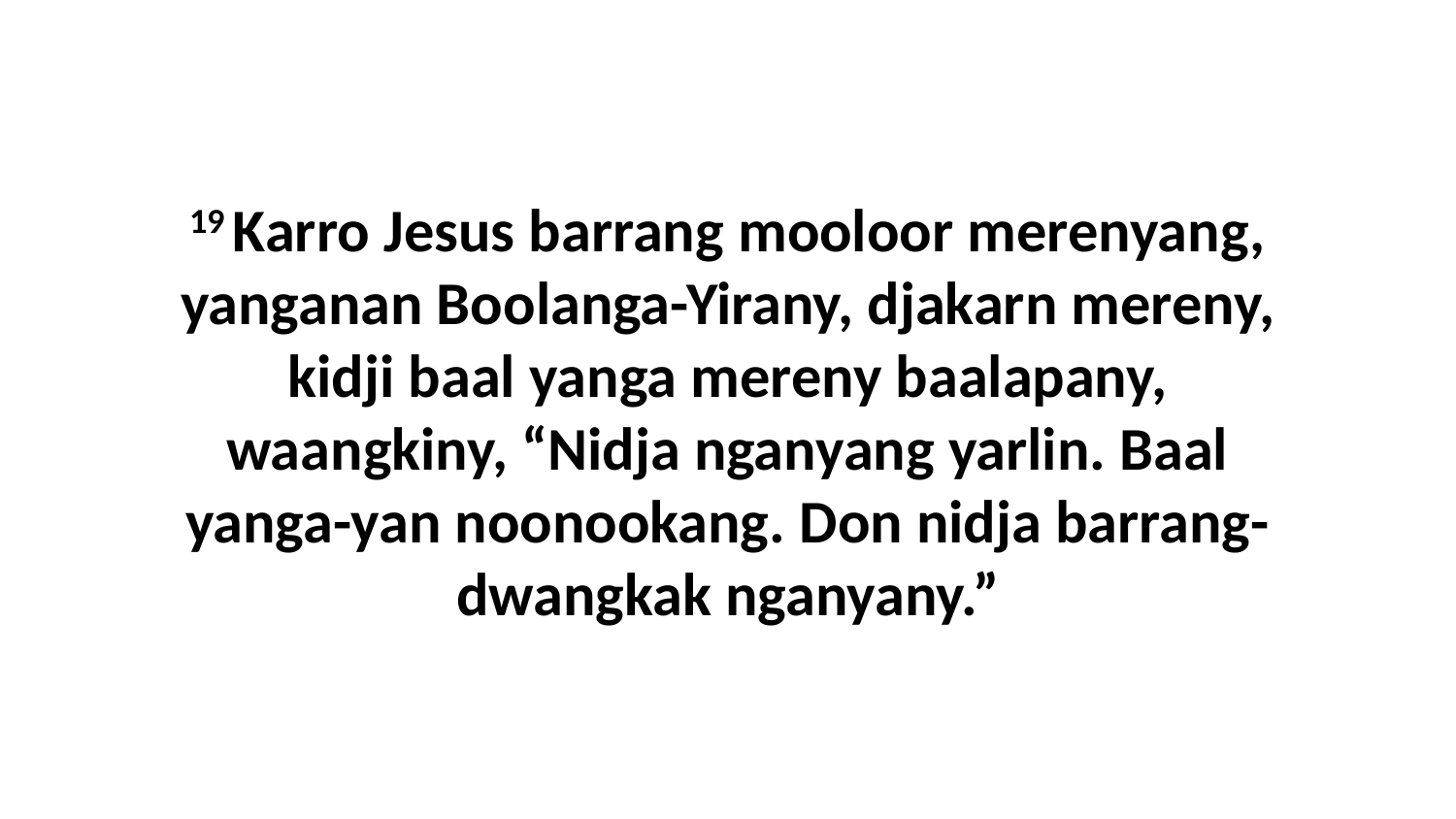

19 Karro Jesus barrang mooloor merenyang, yanganan Boolanga-Yirany, djakarn mereny, kidji baal yanga mereny baalapany, waangkiny, “Nidja nganyang yarlin. Baal yanga-yan noonookang. Don nidja barrang-dwangkak nganyany.”